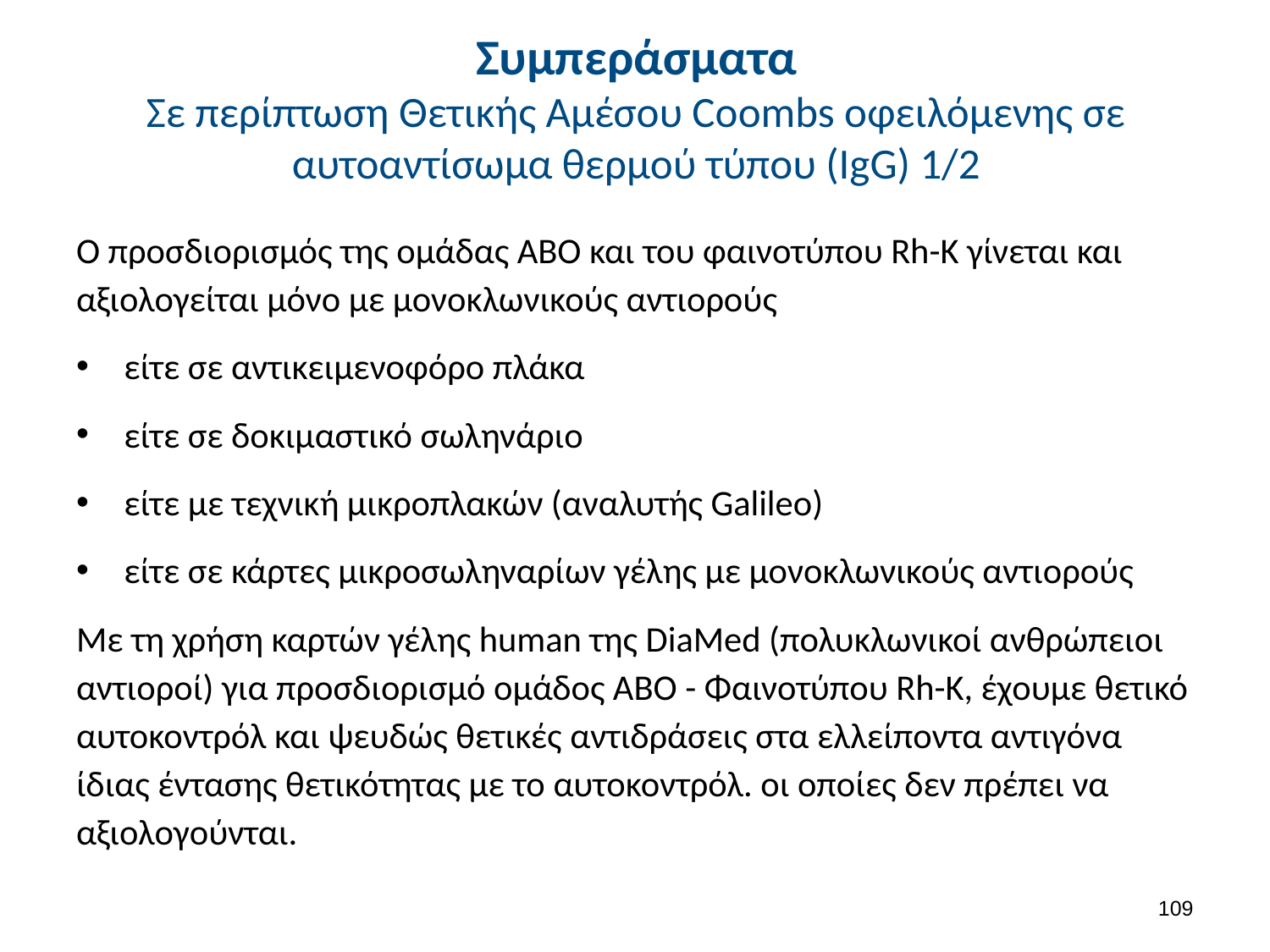

# Συμπεράσματα Σε περίπτωση Θετικής Αμέσου Coombs οφειλόμενης σε αυτοαντίσωμα θερμού τύπου (IgG) 1/2
Ο προσδιορισμός της ομάδας ΑΒΟ και του φαινοτύπου Rh-K γίνεται και αξιολογείται μόνο με μονοκλωνικούς αντιορούς
είτε σε αντικειμενοφόρο πλάκα
είτε σε δοκιμαστικό σωληνάριο
είτε με τεχνική μικροπλακών (αναλυτής Galileo)
είτε σε κάρτες μικροσωληναρίων γέλης με μονοκλωνικούς αντιορούς
Με τη χρήση καρτών γέλης human της DiaMed (πολυκλωνικοί ανθρώπειοι αντιοροί) για προσδιορισμό ομάδος ΑΒΟ - Φαινοτύπου Rh-K, έχουμε θετικό αυτοκοντρόλ και ψευδώς θετικές αντιδράσεις στα ελλείποντα αντιγόνα ίδιας έντασης θετικότητας με το αυτοκοντρόλ. οι οποίες δεν πρέπει να αξιολογούνται.
109